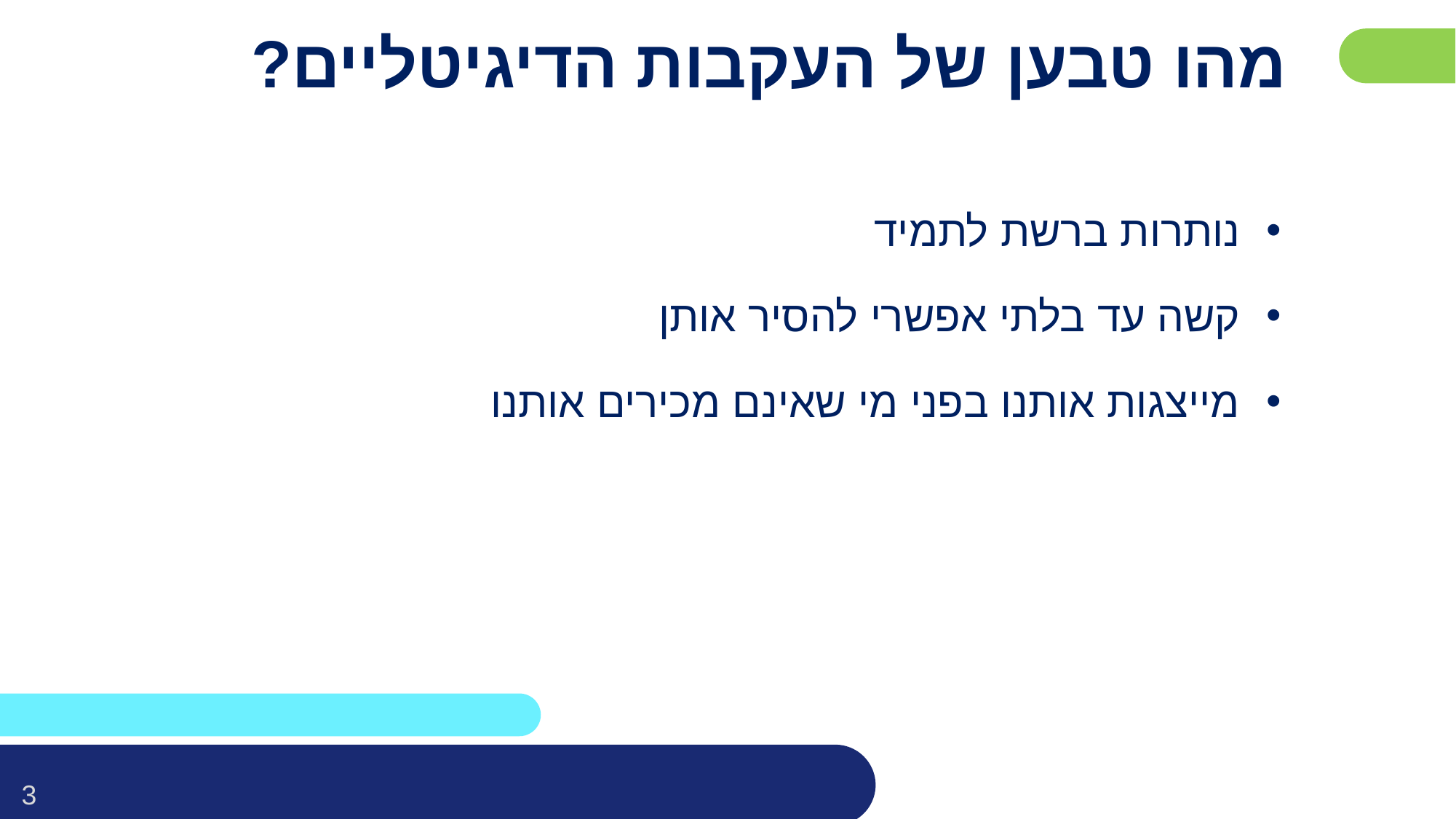

# מהו טבען של העקבות הדיגיטליים?
נותרות ברשת לתמיד
קשה עד בלתי אפשרי להסיר אותן
מייצגות אותנו בפני מי שאינם מכירים אותנו